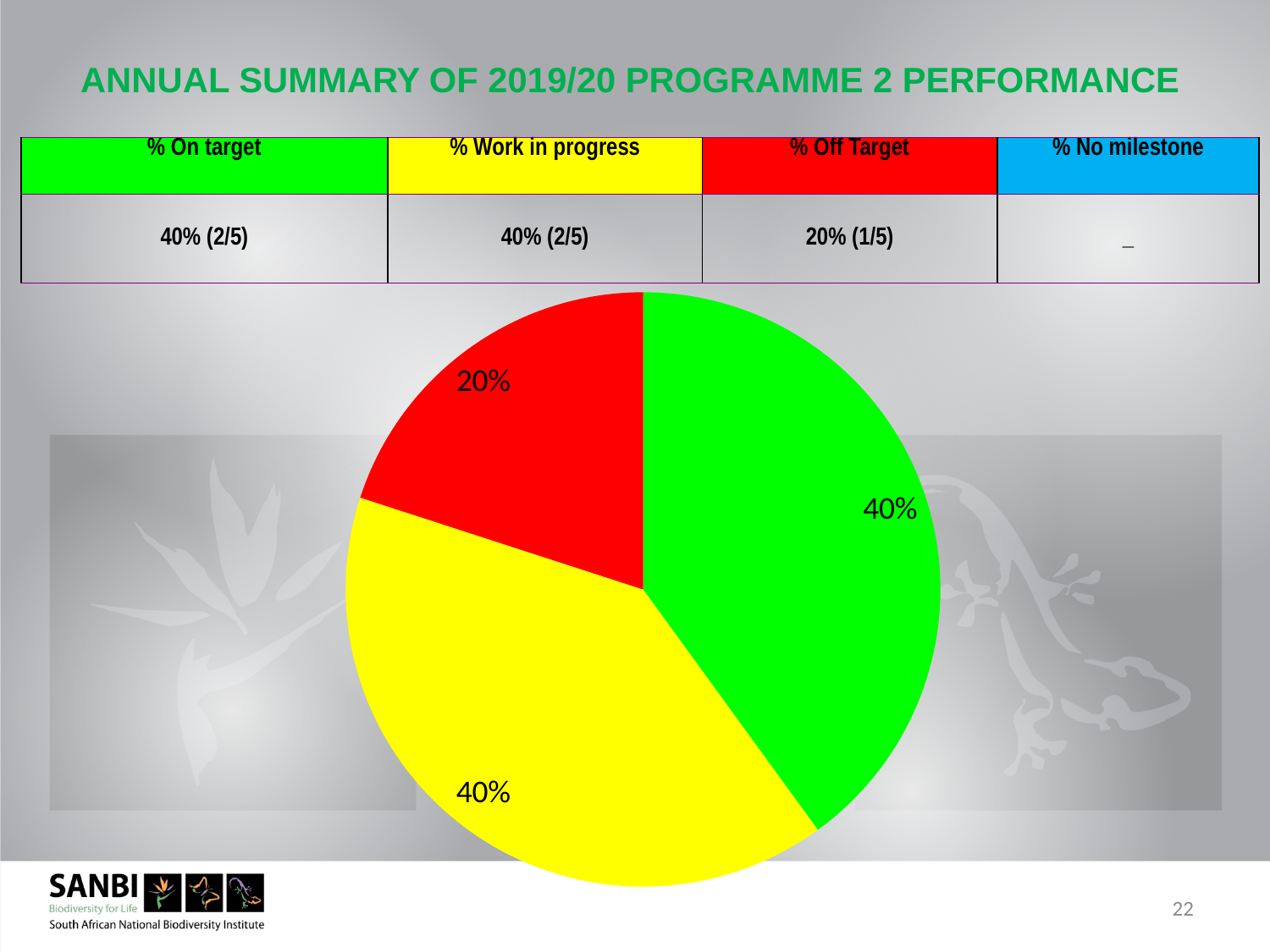

# ANNUAL SUMMARY OF 2019/20 PROGRAMME 2 PERFORMANCE
| % On target | % Work in progress | % Off Target | % No milestone |
| --- | --- | --- | --- |
| 40% (2/5) | 40% (2/5) | 20% (1/5) | \_ |

### Chart

| Category | Sales |
|---|---|
| On target | 0.4 |
| Work in progress | 0.4 |
| off target  | 0.2 |
| no milestone | 0.0 |
22